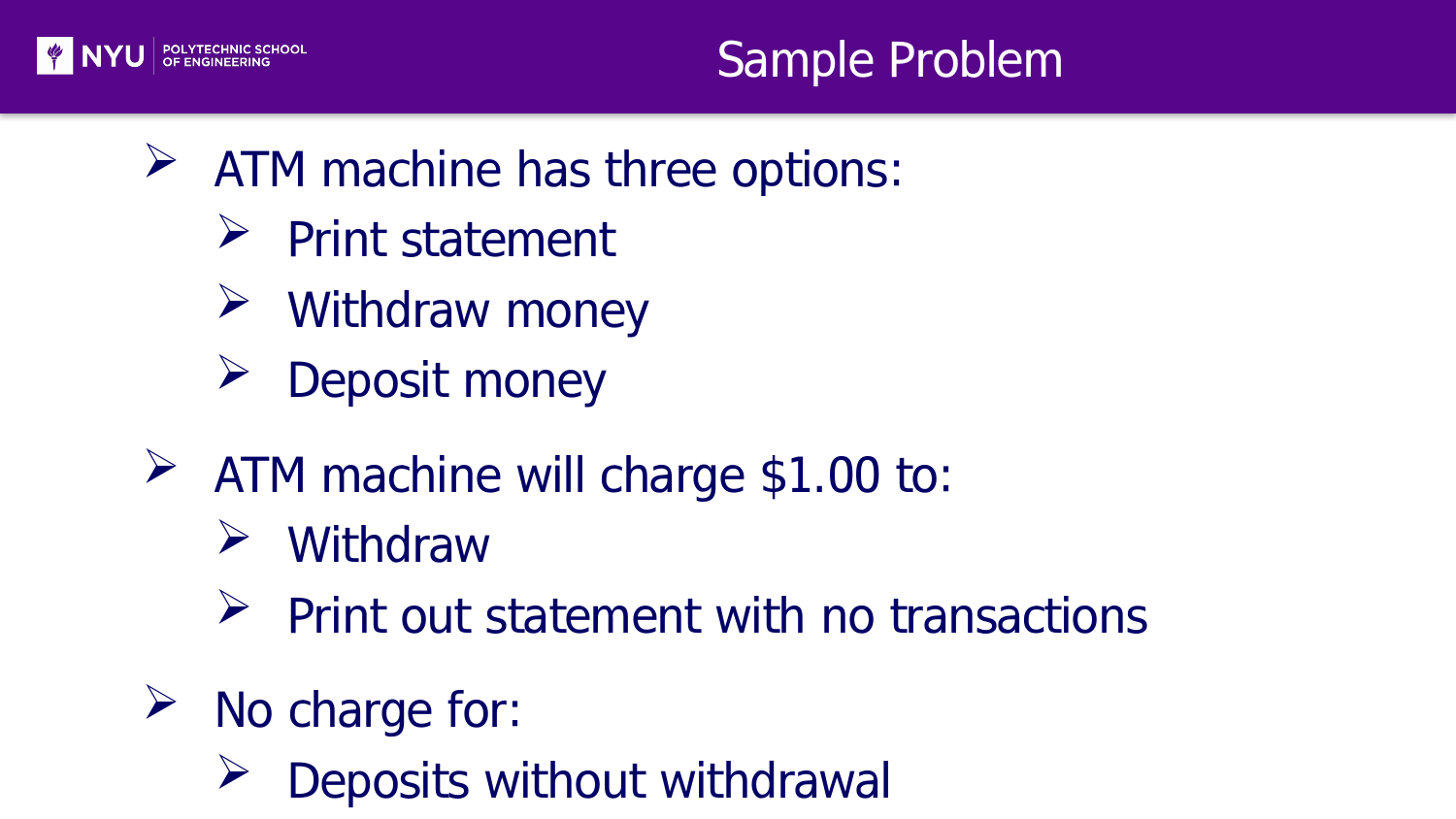

Sample Problem
ATM machine has three options:
Print statement
Withdraw money
Deposit money
ATM machine will charge $1.00 to:
Withdraw
Print out statement with no transactions
No charge for:
Deposits without withdrawal